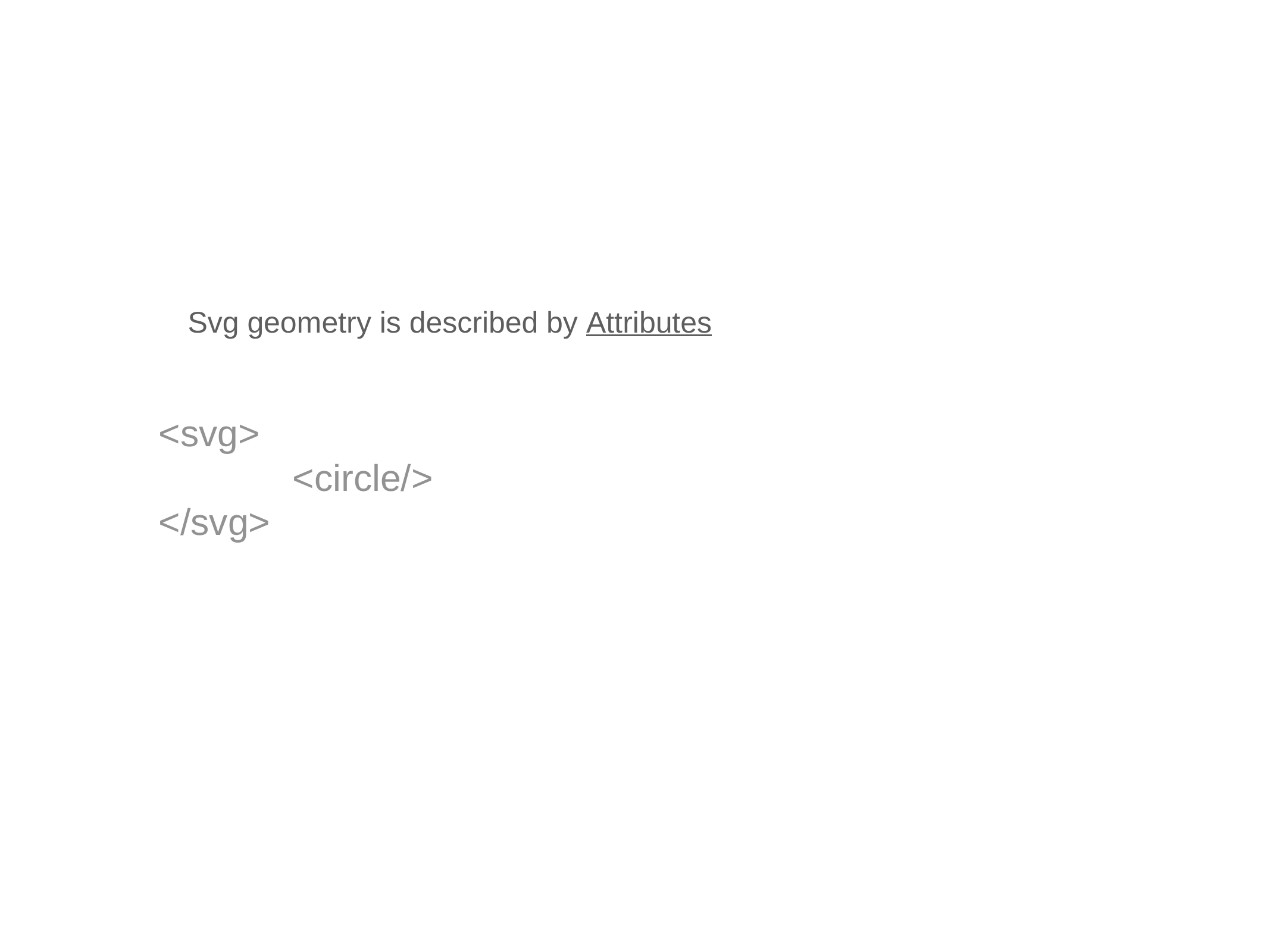

Svg geometry is described by Attributes
<svg>
<circle/ >
< /svg>